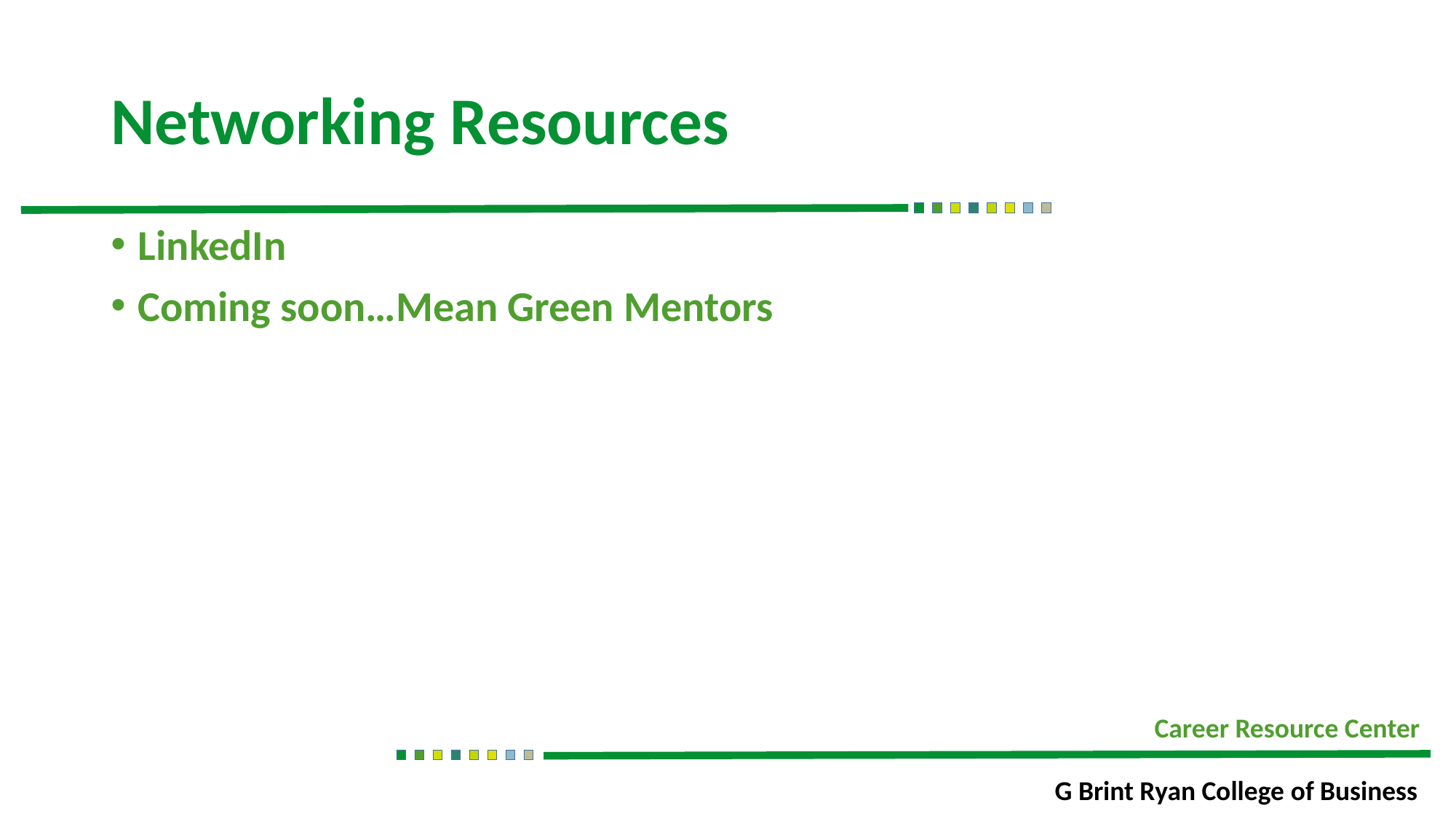

# Networking Resources
LinkedIn
Coming soon…Mean Green Mentors